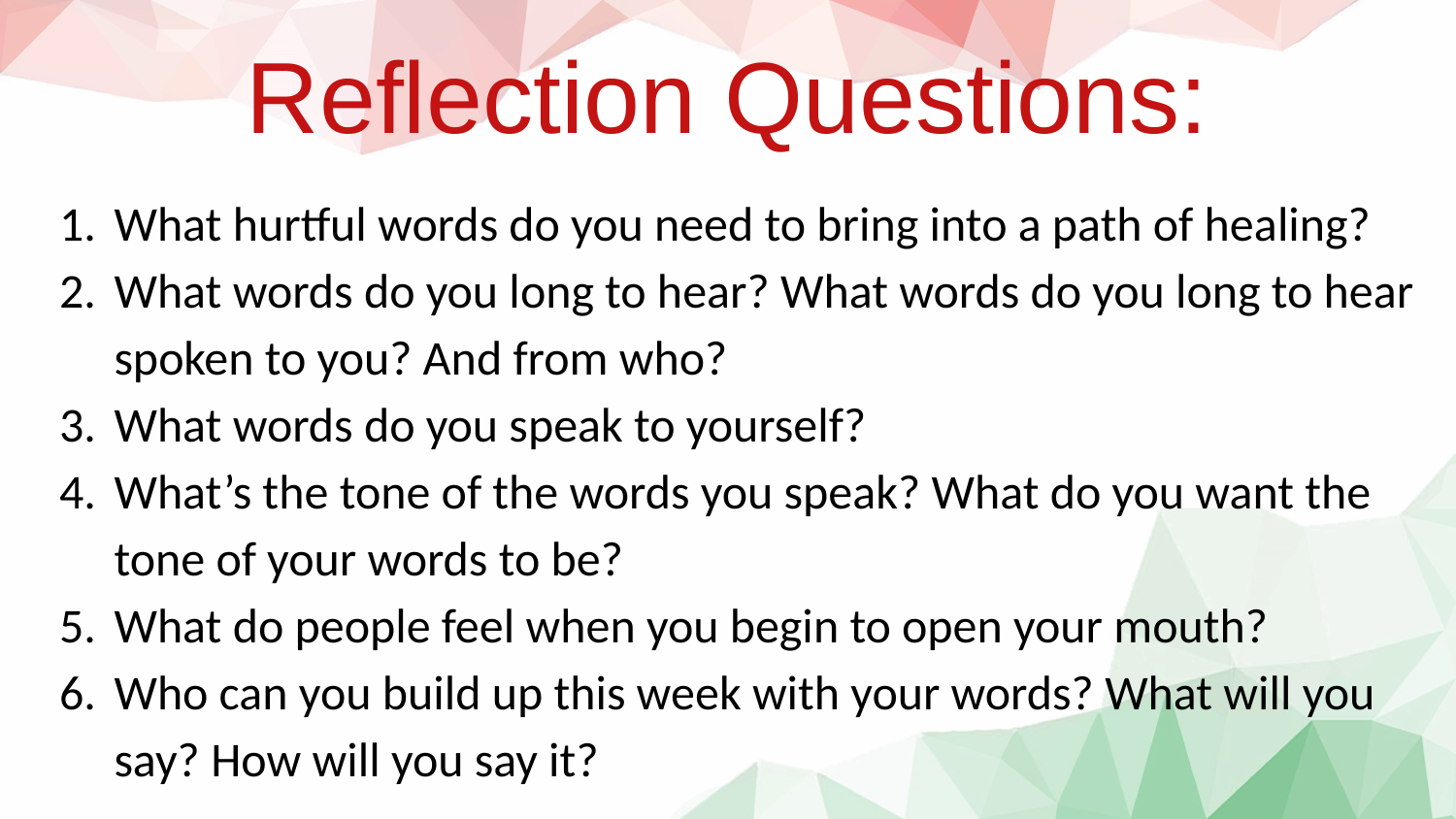

Reflection Questions:
What hurtful words do you need to bring into a path of healing?
What words do you long to hear? What words do you long to hear spoken to you? And from who?
What words do you speak to yourself?
What’s the tone of the words you speak? What do you want the tone of your words to be?
What do people feel when you begin to open your mouth?
Who can you build up this week with your words? What will you say? How will you say it?